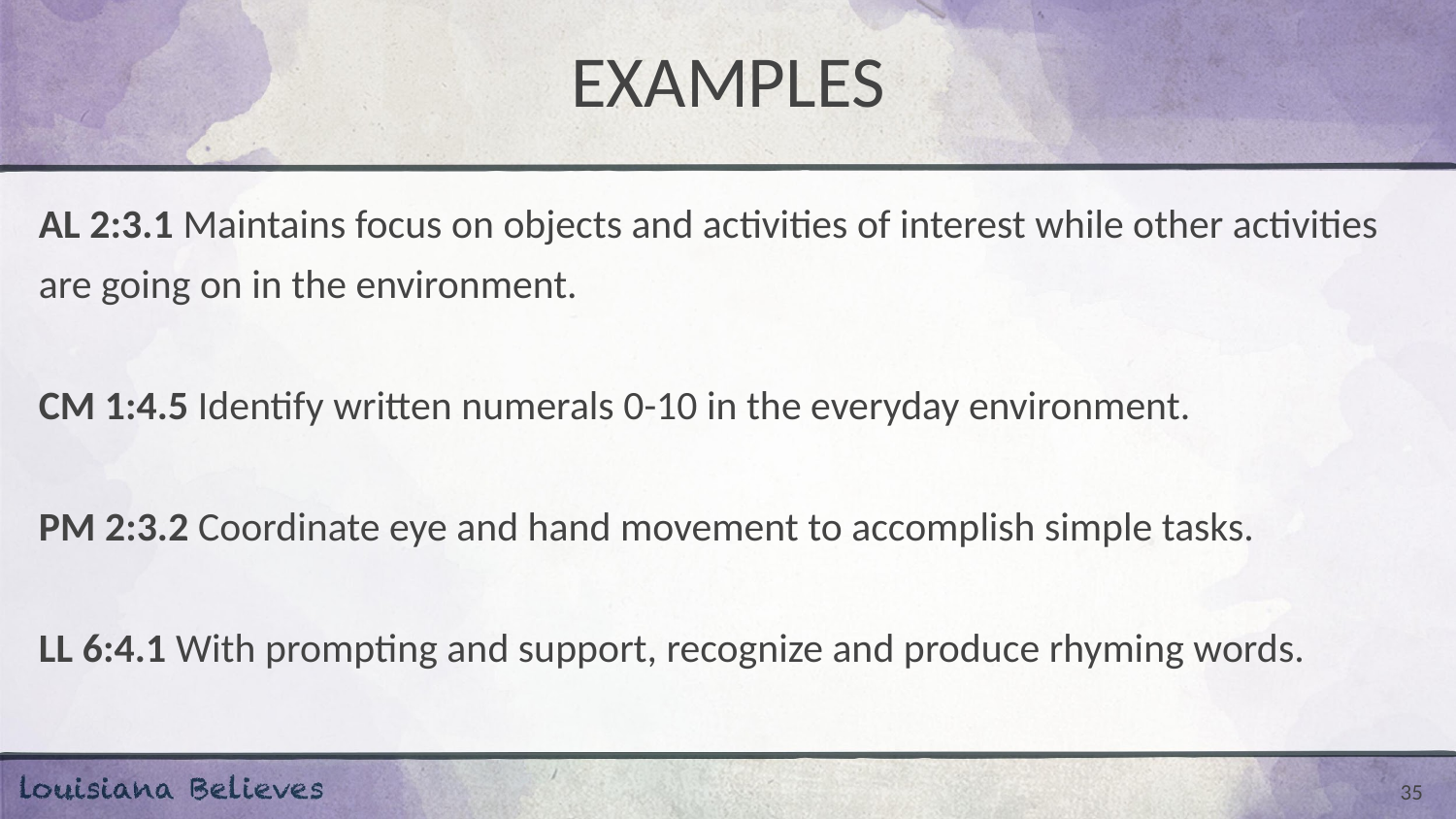

# EXAMPLES
AL 2:3.1 Maintains focus on objects and activities of interest while other activities
are going on in the environment.

CM 1:4.5 Identify written numerals 0-10 in the everyday environment.

PM 2:3.2 Coordinate eye and hand movement to accomplish simple tasks.

LL 6:4.1 With prompting and support, recognize and produce rhyming words.